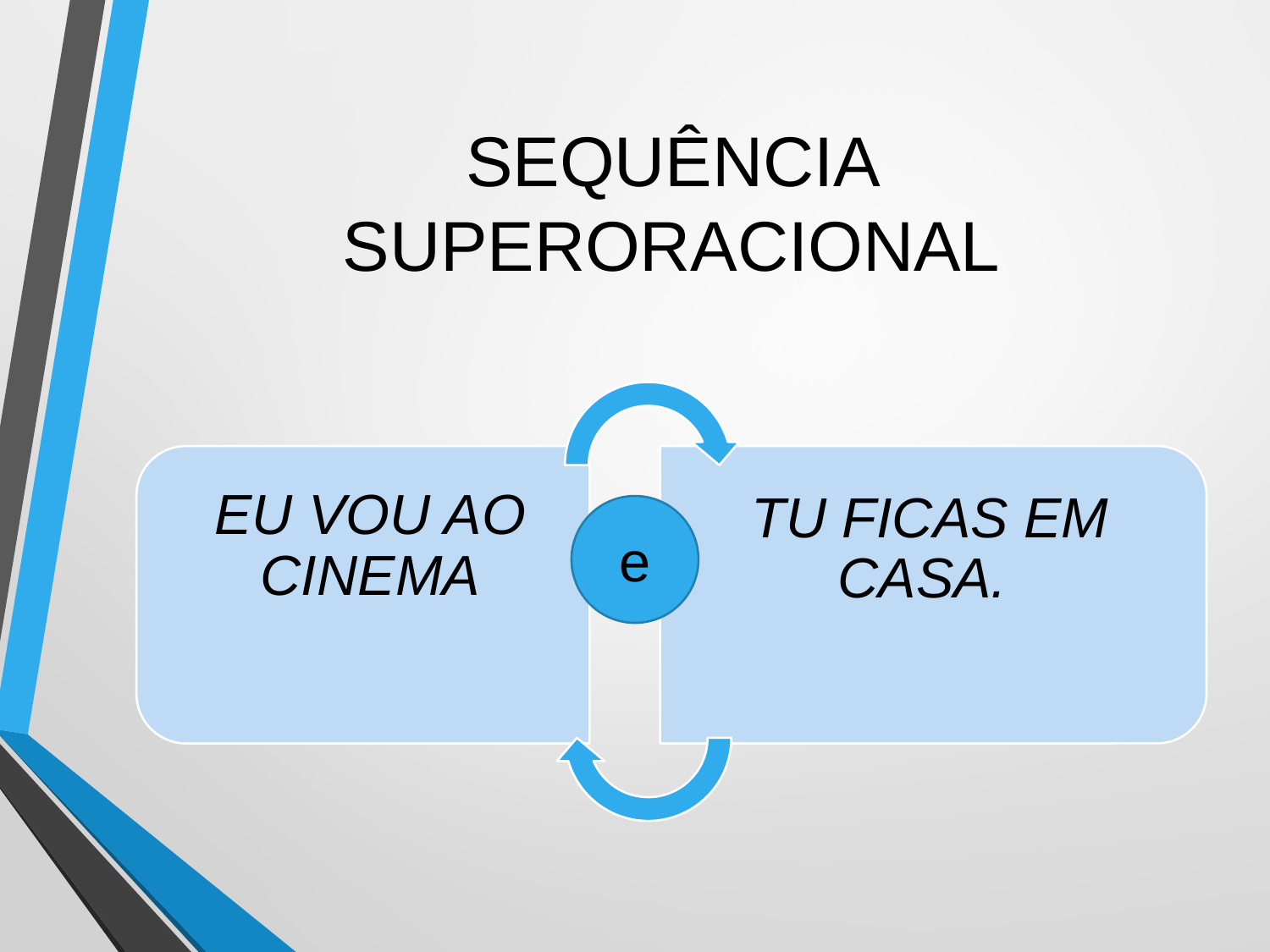

# SEQUÊNCIA SUPERORACIONAL
EU VOU AO CINEMA
TU FICAS EM CASA.
e